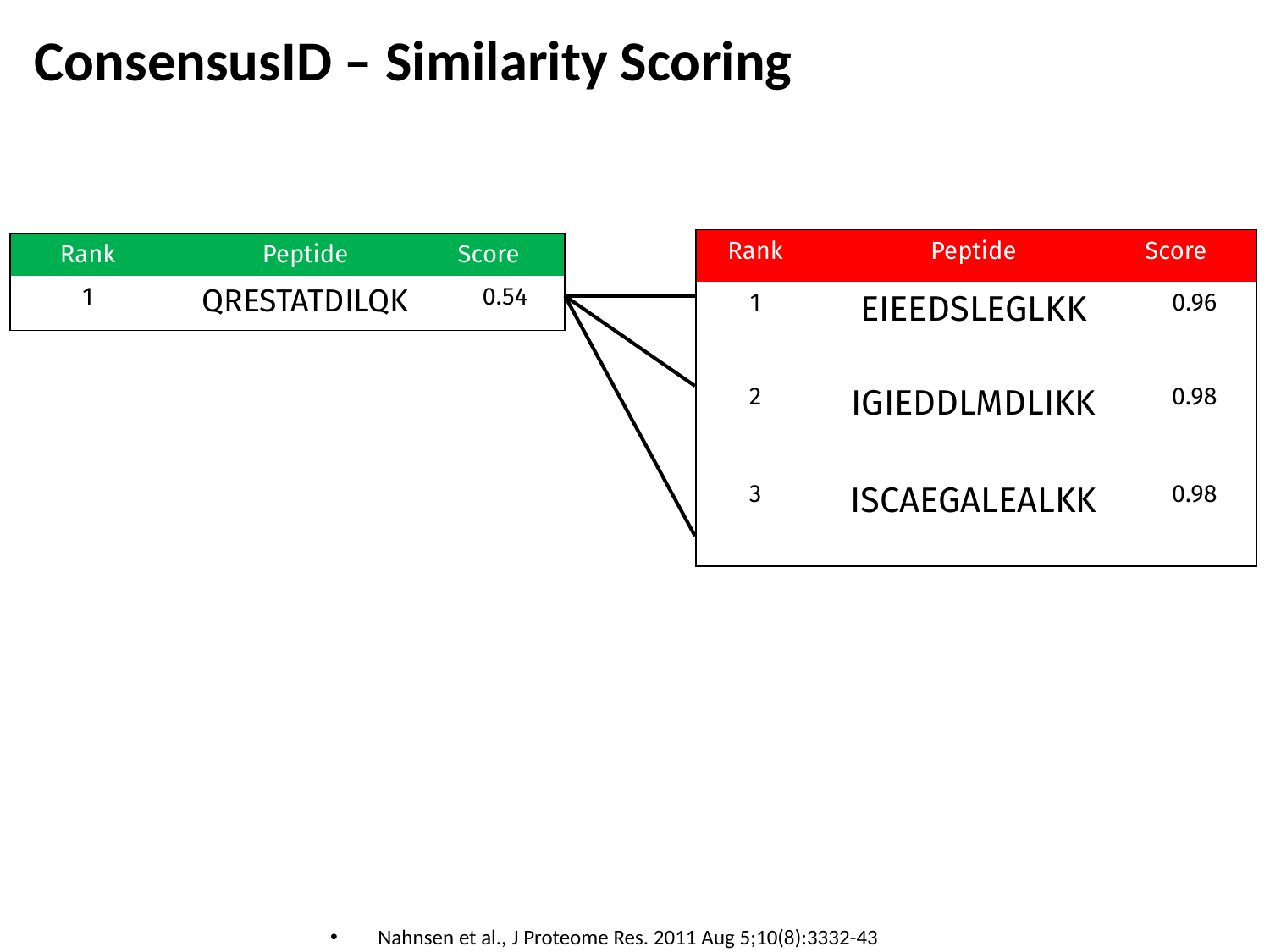

# ConsensusID – Similarity Scoring
| Rank | Peptide | Score |
| --- | --- | --- |
| 1 | EIEEDSLEGLKK | 0.96 |
| 2 | IGIEDDLMDLIKK | 0.98 |
| 3 | ISCAEGALEALKK | 0.98 |
| Rank | Peptide | Score |
| --- | --- | --- |
| 1 | QRESTATDILQK | 0.54 |
Nahnsen et al., J Proteome Res. 2011 Aug 5;10(8):3332-43